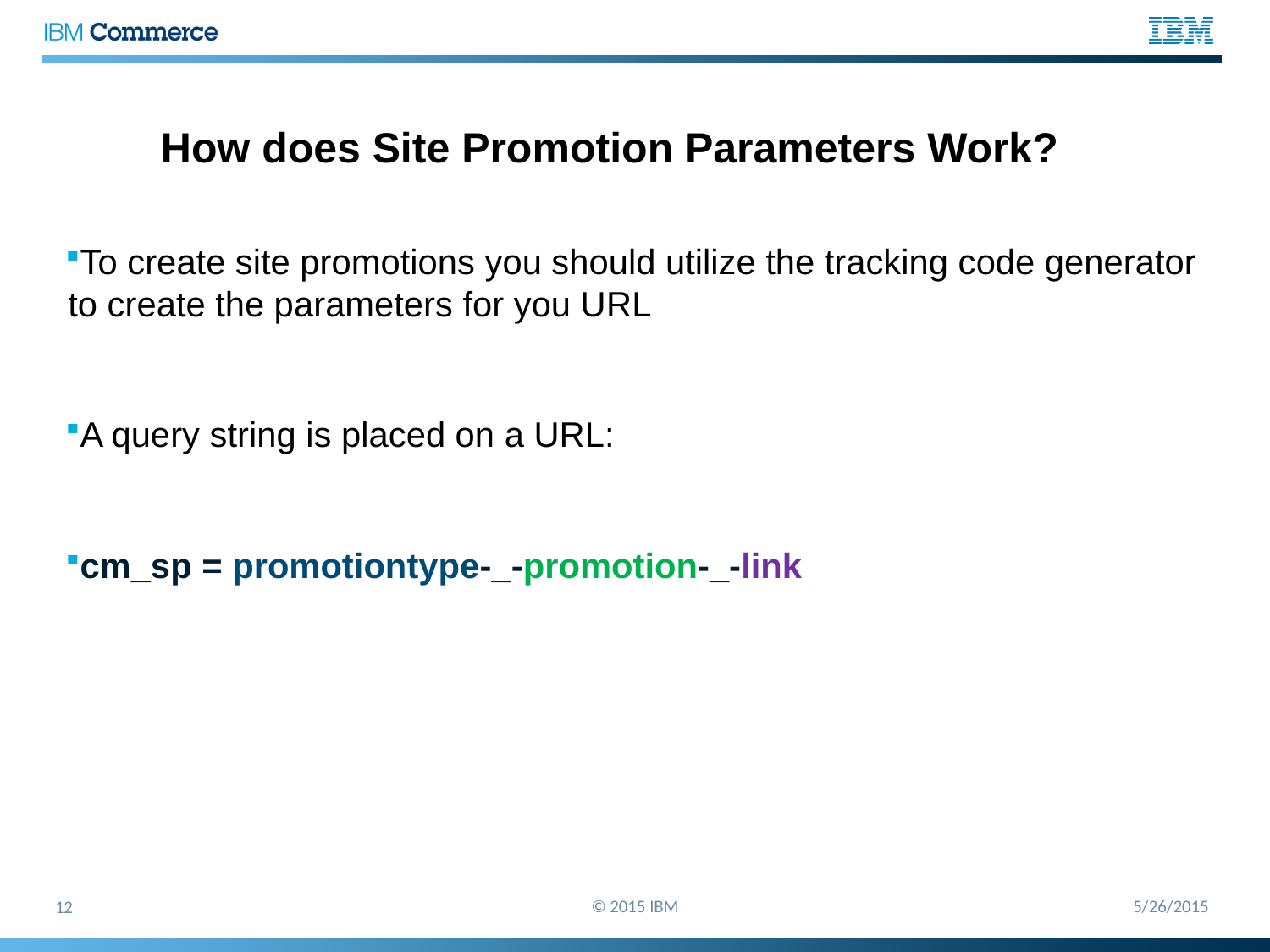

# How does Site Promotion Parameters Work?
To create site promotions you should utilize the tracking code generator to create the parameters for you URL

A query string is placed on a URL:

cm_sp = promotiontype-_-promotion-_-link

© 2015 IBM
5/26/2015
12